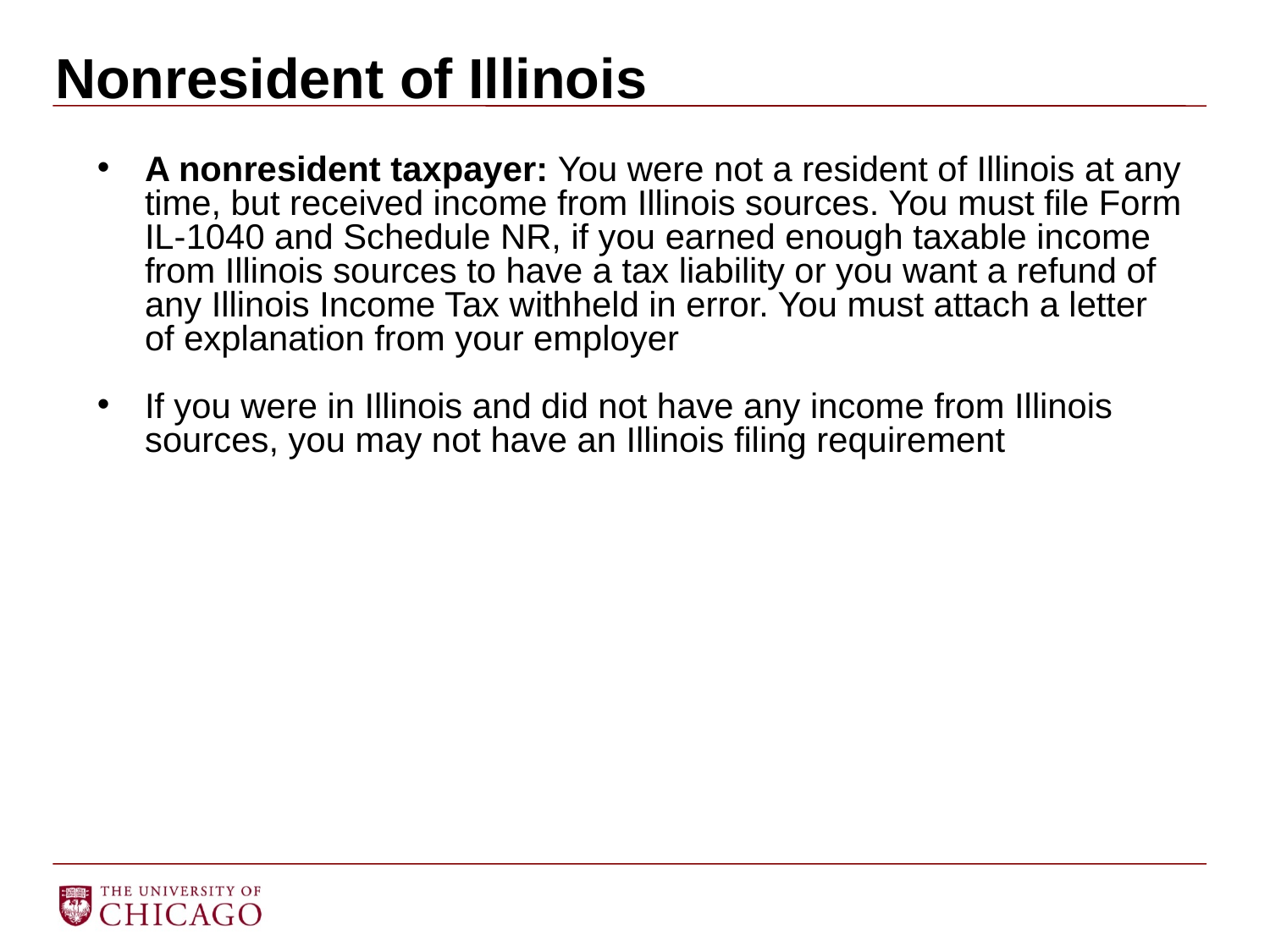

# Nonresident of Illinois
A nonresident taxpayer: You were not a resident of Illinois at any time, but received income from Illinois sources. You must file Form IL-1040 and Schedule NR, if you earned enough taxable income from Illinois sources to have a tax liability or you want a refund of any Illinois Income Tax withheld in error. You must attach a letter of explanation from your employer

If you were in Illinois and did not have any income from Illinois sources, you may not have an Illinois filing requirement